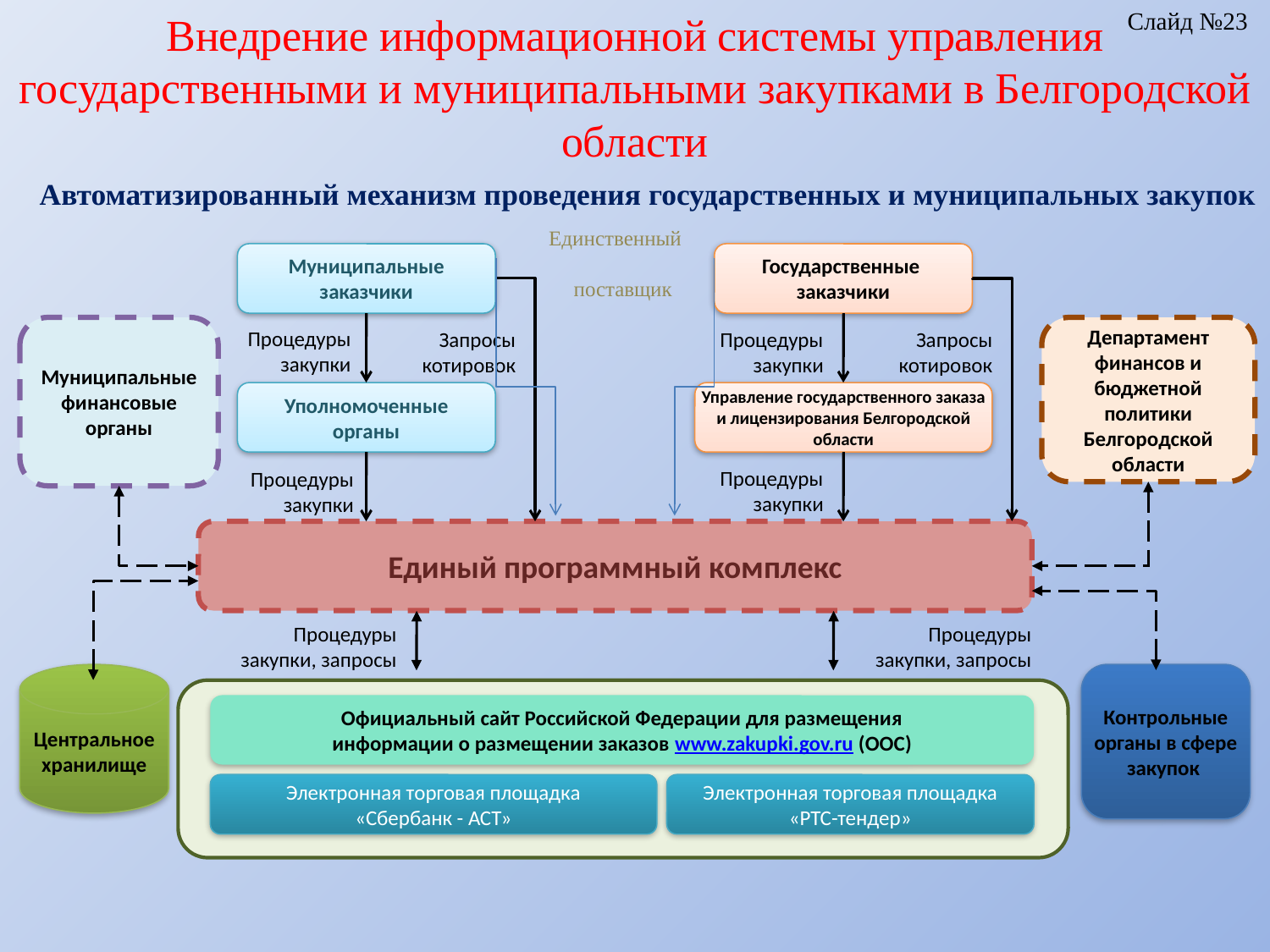

Слайд №23
# Внедрение информационной системы управления государственными и муниципальными закупками в Белгородской области
Автоматизированный механизм проведения государственных и муниципальных закупок
Единственный                              поставщик
Муниципальные заказчики
Государственные  заказчики
Муниципальные финансовые органы
Департамент финансов и бюджетной политики Белгородской области
Процедуры закупки
Запросы котировок
Запросы котировок
Процедуры закупки
Уполномоченные органы
Управление государственного заказа и лицензирования Белгородской области
Процедуры закупки
Процедуры закупки
Единый программный комплекс
Процедуры закупки, запросы котировок
Процедуры закупки, запросы котировок
Центральное хранилище
Контрольные органы в сфере закупок

Официальный сайт Российской Федерации для размещения
информации о размещении заказов www.zakupki.gov.ru (ООС)
Электронная торговая площадка
«Сбербанк - АСТ»
Электронная торговая площадка «РТС-тендер»